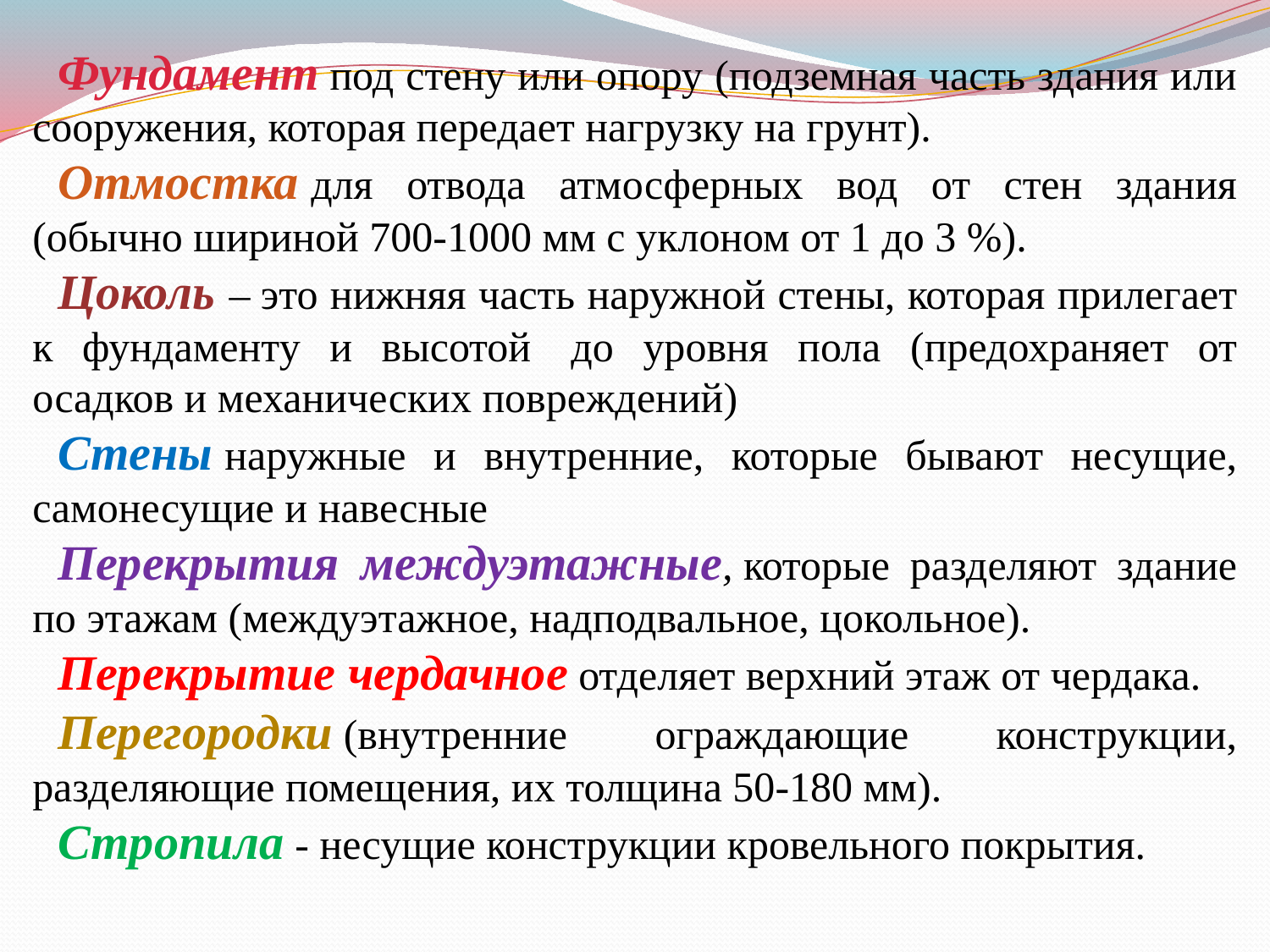

Фундамент под стену или опору (подземная часть здания или сооружения, которая передает нагрузку на грунт).
Отмостка для отвода атмосферных вод от стен здания (обычно шириной 700-1000 мм с уклоном от 1 до 3 %).
Цоколь – это нижняя часть наружной стены, которая прилегает к фундаменту и высотой  до уровня пола (предохраняет от осадков и механических повреждений)
Стены наружные и внутренние, которые бывают несущие, самонесущие и навесные
Перекрытия междуэтажные, которые разделяют здание по этажам (междуэтажное, надподвальное, цокольное).
Перекрытие чердачное отделяет верхний этаж от чердака.
Перегородки (внутренние ограждающие конструкции, разделяющие помещения, их толщина 50-180 мм).
Стропила - несущие конструкции кровельного покрытия.